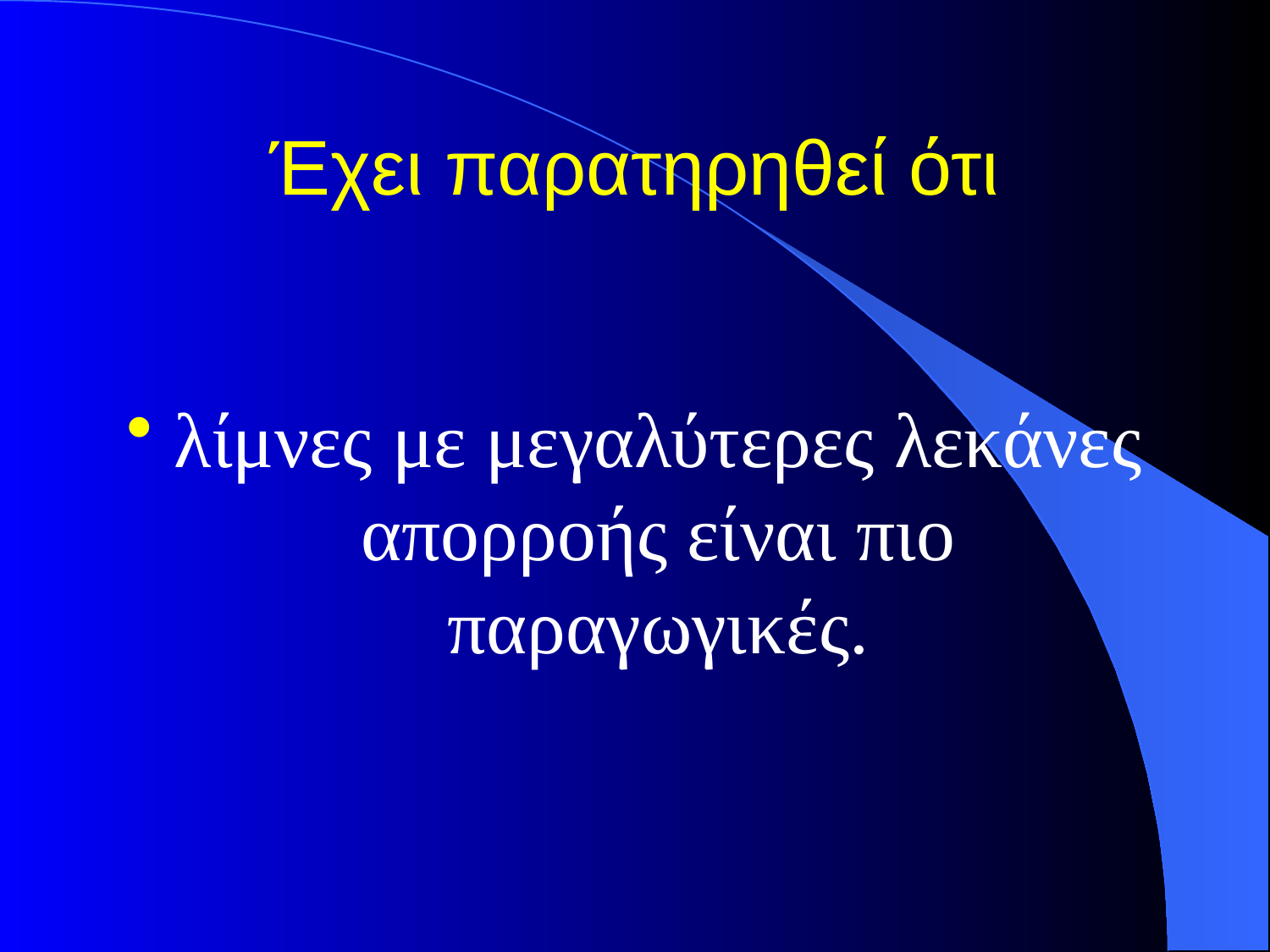

# Έχει παρατηρηθεί ότι

λίμνες με μεγαλύτερες λεκάνες απορροής είναι πιο παραγωγικές.